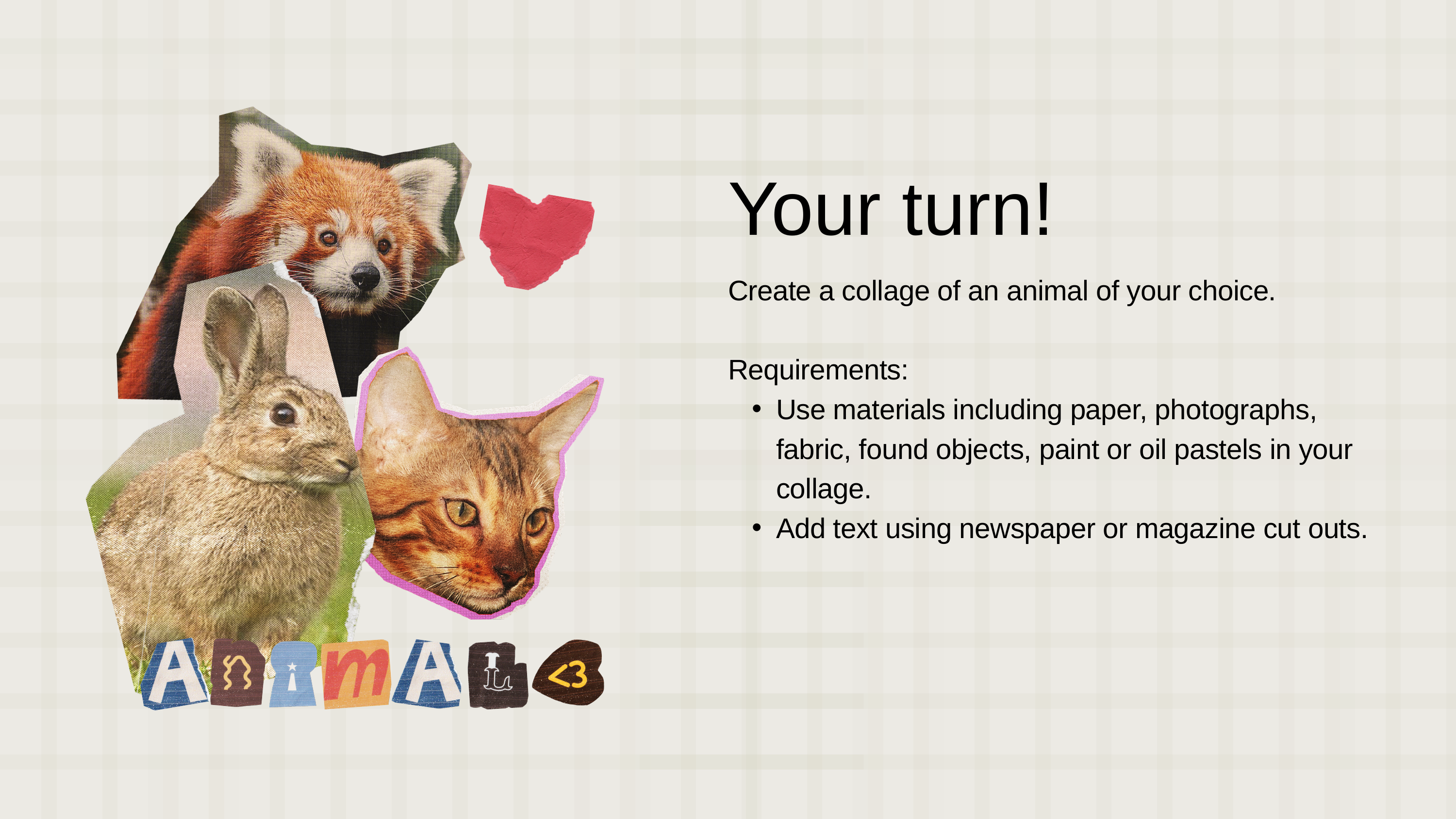

Your turn!
Create a collage of an animal of your choice.

Requirements:
Use materials including paper, photographs, fabric, found objects, paint or oil pastels in your collage.
Add text using newspaper or magazine cut outs.